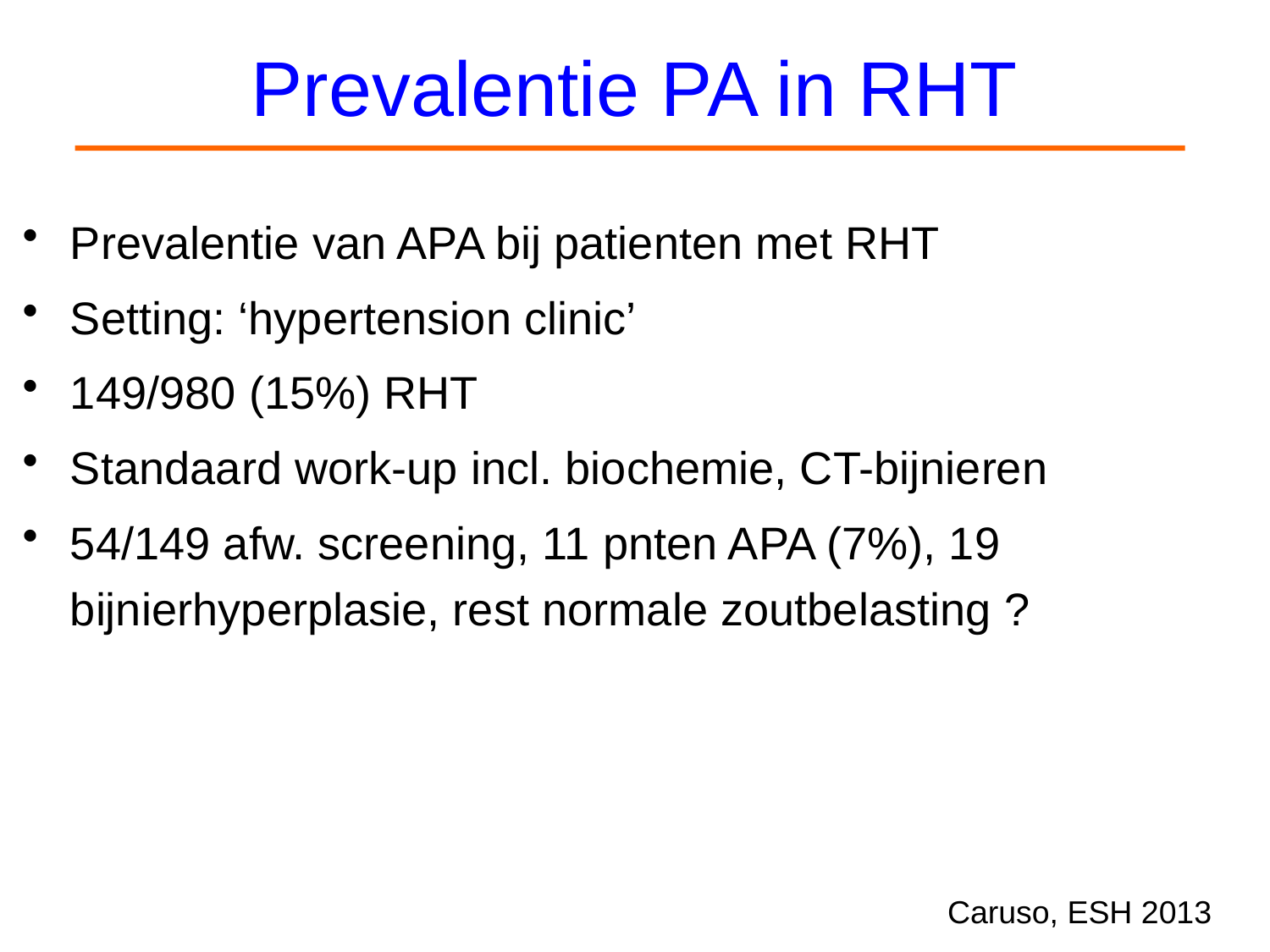

# Prevalentie PA in RHT

Prevalentie van APA bij patienten met RHT
Setting: ‘hypertension clinic’
149/980 (15%) RHT
Standaard work-up incl. biochemie, CT-bijnieren
54/149 afw. screening, 11 pnten APA (7%), 19 bijnierhyperplasie, rest normale zoutbelasting ?
Caruso, ESH 2013